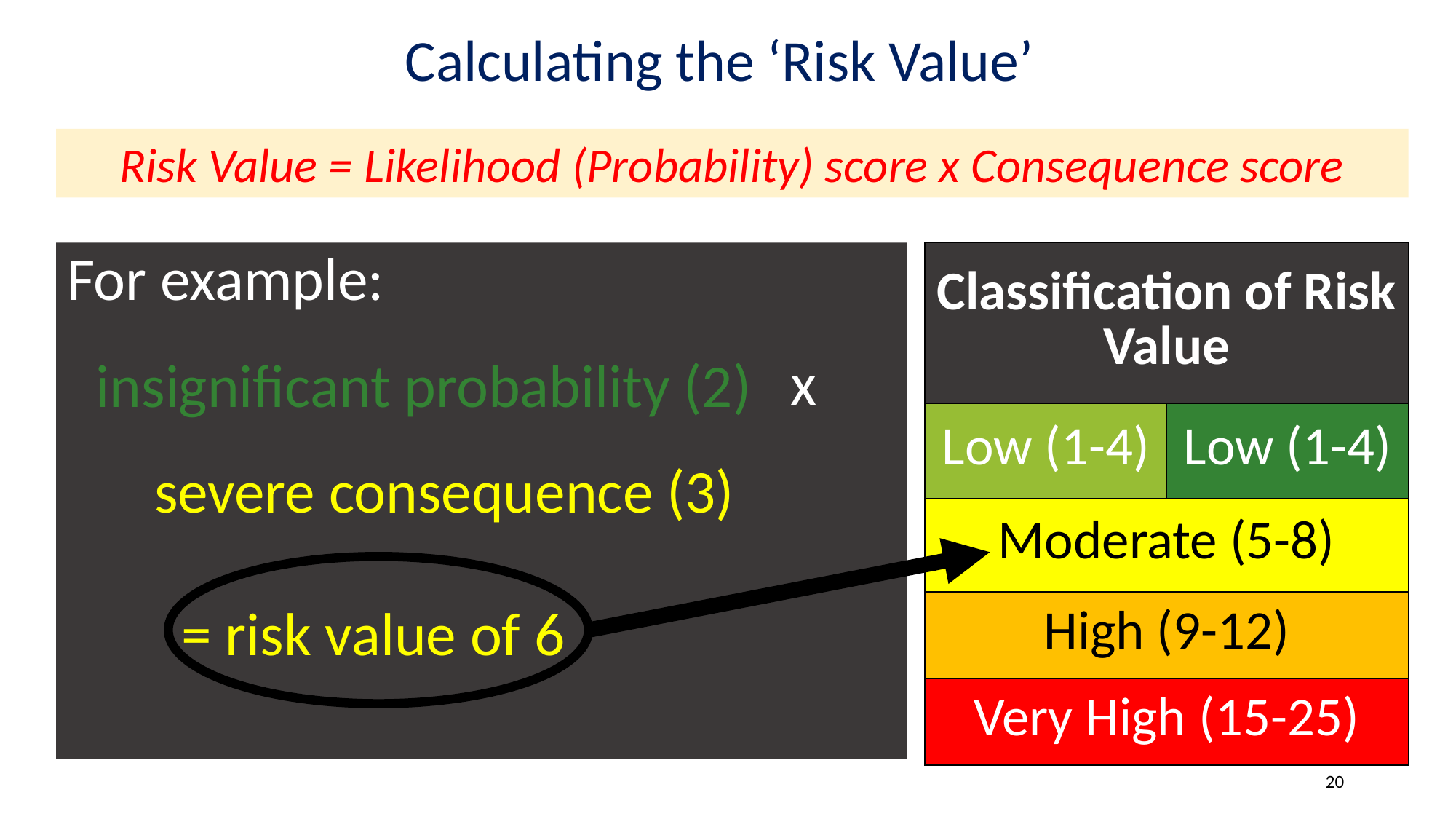

Calculating the ‘Risk Value’
Risk Value = Likelihood (Probability) score x Consequence score
For example:

| Classification of Risk Value |  |
| --- | --- |
| Low (1-4) | Low (1-4) |
| Moderate (5-8) |  |
| High (9-12) |  |
| Very High (15-25) |  |
x
insignificant probability (2)
severe consequence (3)

 = risk value of 6
20